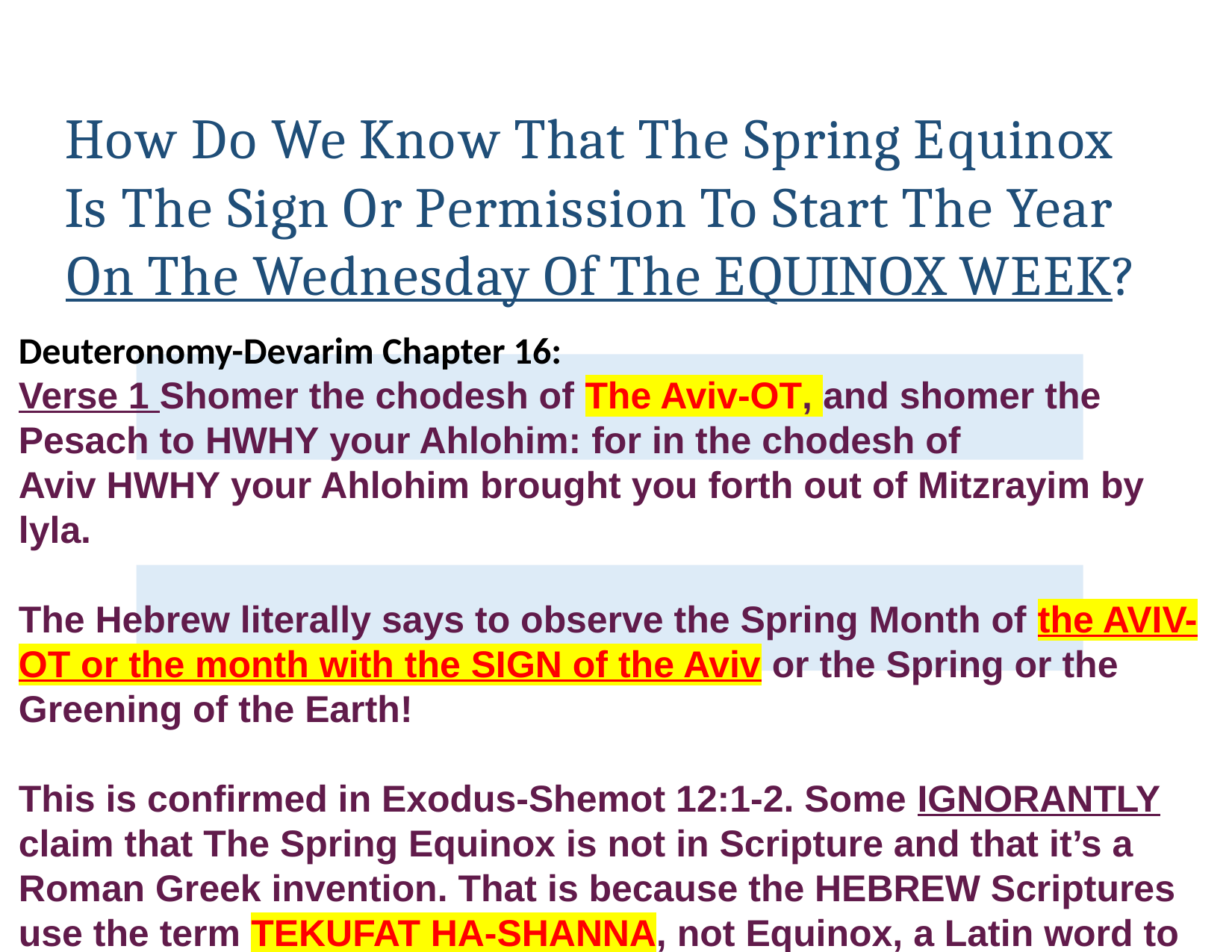

# How Do We Know That The Spring Equinox Is The Sign Or Permission To Start The Year On The Wednesday Of The EQUINOX WEEK?
Deuteronomy-Devarim Chapter 16:
Verse 1 Shomer the chodesh of The Aviv-OT, and shomer the Pesach to HWHY your Ahlohim: for in the chodesh of Aviv HWHY your Ahlohim brought you forth out of Mitzrayim by lyla.
The Hebrew literally says to observe the Spring Month of the AVIV-OT or the month with the SIGN of the Aviv or the Spring or the Greening of the Earth!

This is confirmed in Exodus-Shemot 12:1-2. Some IGNORANTLY claim that The Spring Equinox is not in Scripture and that it’s a Roman Greek invention. That is because the HEBREW Scriptures use the term TEKUFAT HA-SHANNA, not Equinox, a Latin word to refer to the Spring and Fall Equinoxes! Last time we checked the Hebrew Scriptures were not written in Latin!